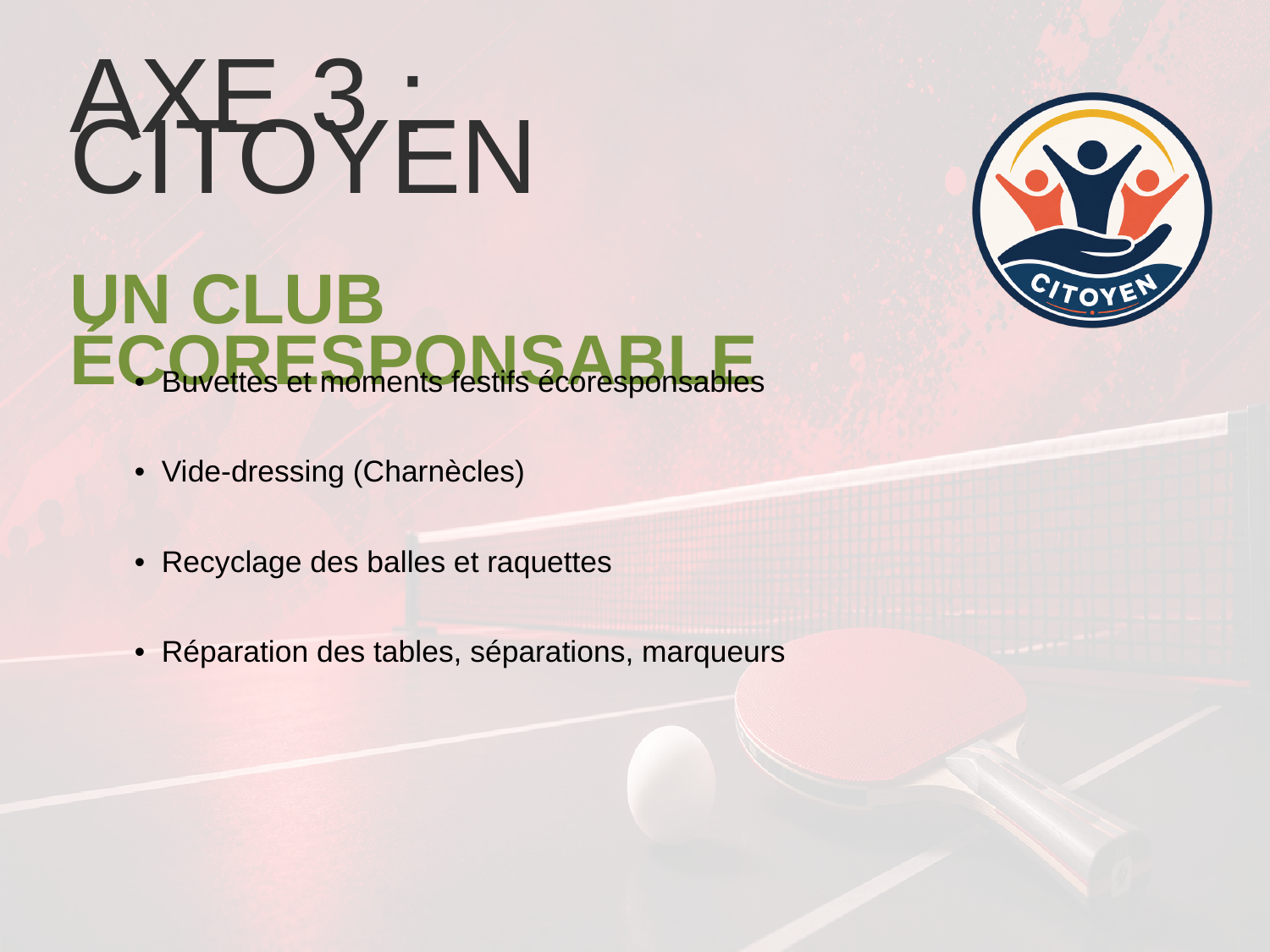

AXE 3 : CITOYEN

UN CLUB ÉCORESPONSABLE
•  Buvettes et moments festifs écoresponsables

•  Vide-dressing (Charnècles)

•  Recyclage des balles et raquettes

•  Réparation des tables, séparations, marqueurs